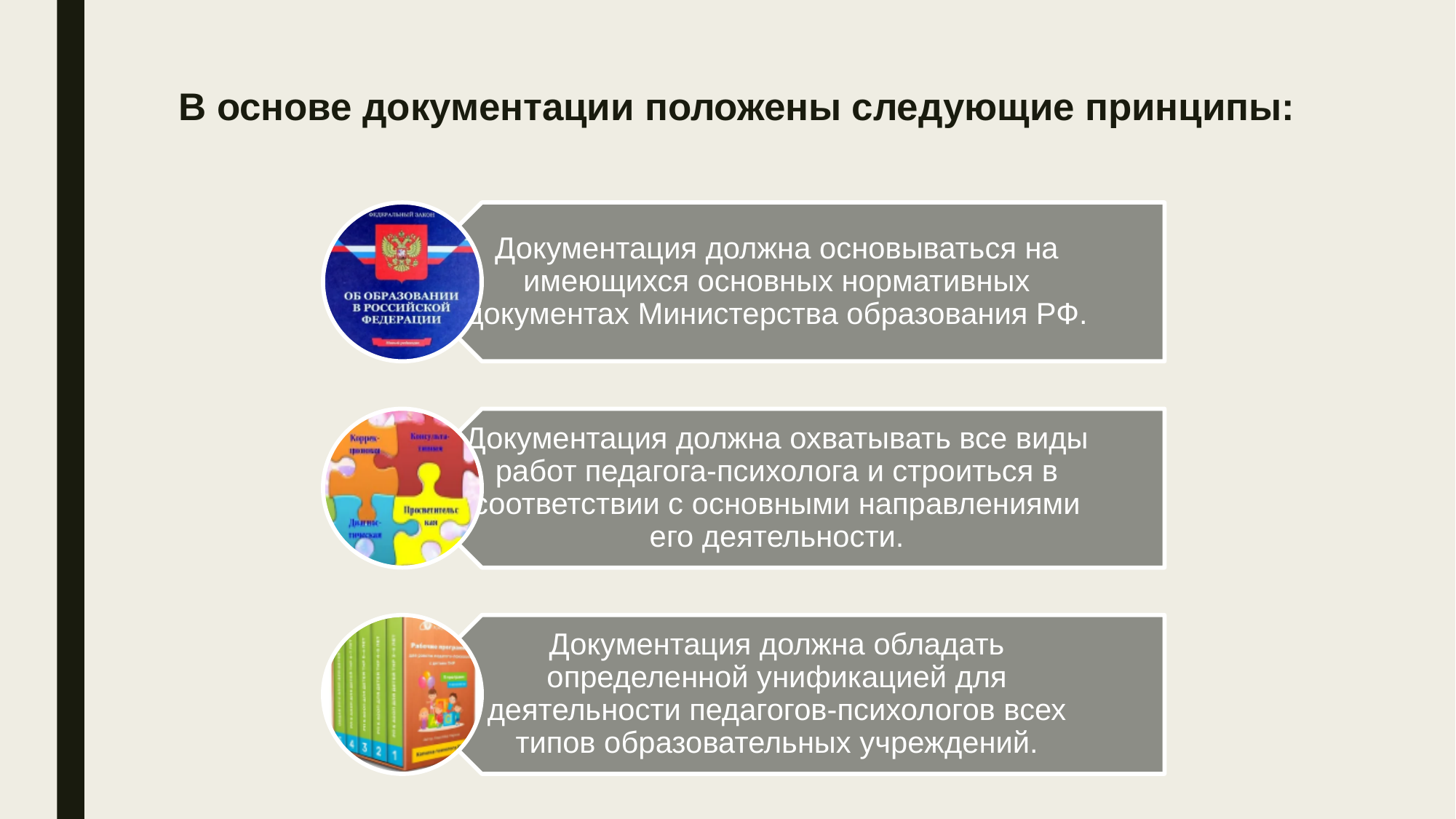

# В основе документации положены следующие принципы:
Документация должна основываться на имеющихся основных нормативных документах Министерства образования РФ.
Документация должна охватывать все виды работ педагога-психолога и строиться в соответствии с основными направлениями его деятельности.
Документация должна обладать определенной унификацией для деятельности педагогов-психологов всех типов образовательных учреждений.